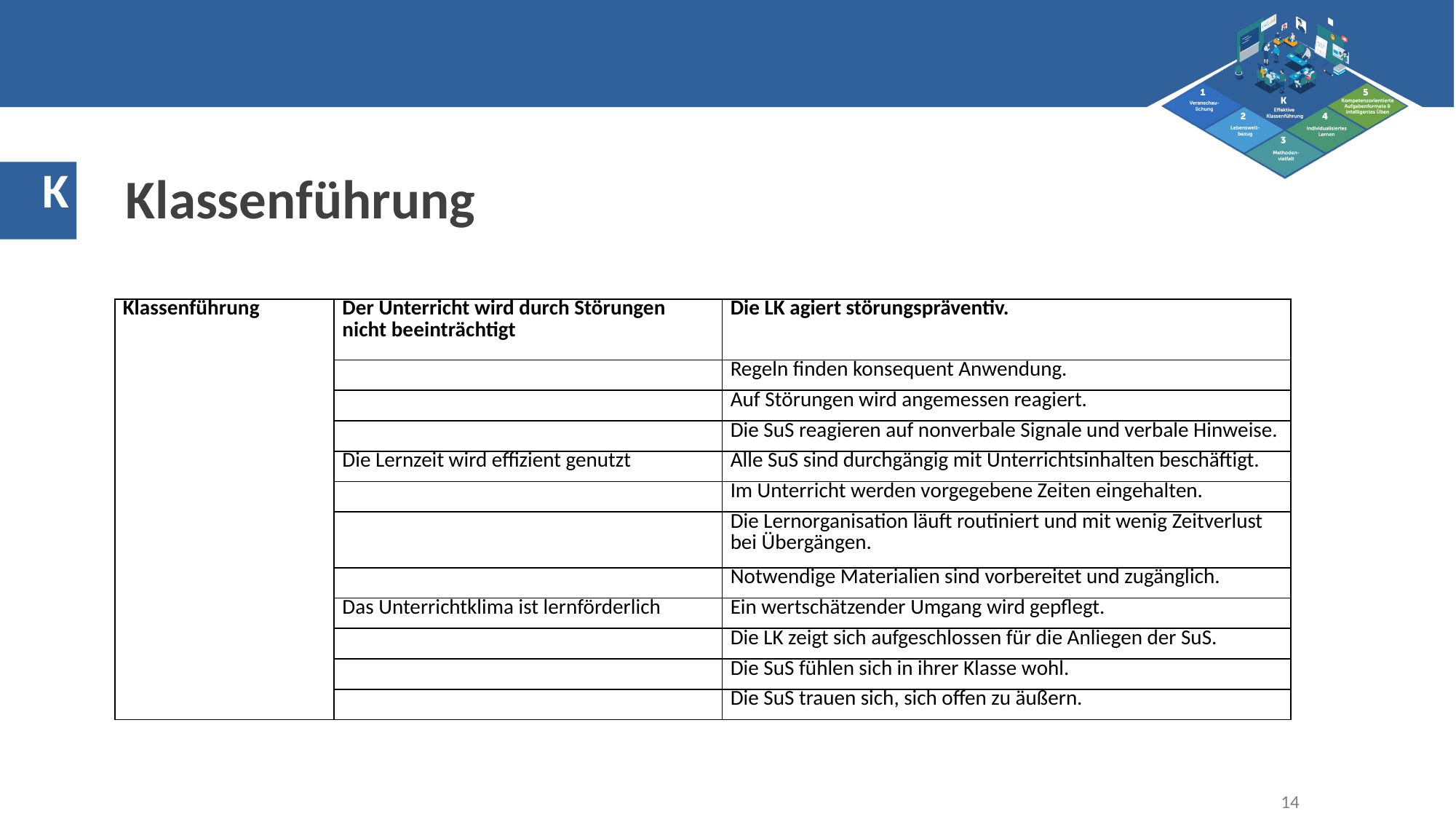

Klassenführung
| Klassenführung | Der Unterricht wird durch Störungen nicht beeinträchtigt | Die LK agiert störungspräventiv. |
| --- | --- | --- |
|  |  | Regeln finden konsequent Anwendung. |
|  |  | Auf Störungen wird angemessen reagiert. |
|  |  | Die SuS reagieren auf nonverbale Signale und verbale Hinweise. |
|  | Die Lernzeit wird effizient genutzt | Alle SuS sind durchgängig mit Unterrichtsinhalten beschäftigt. |
|  |  | Im Unterricht werden vorgegebene Zeiten eingehalten. |
|  |  | Die Lernorganisation läuft routiniert und mit wenig Zeitverlust bei Übergängen. |
|  |  | Notwendige Materialien sind vorbereitet und zugänglich. |
|  | Das Unterrichtklima ist lernförderlich | Ein wertschätzender Umgang wird gepflegt. |
|  |  | Die LK zeigt sich aufgeschlossen für die Anliegen der SuS. |
|  |  | Die SuS fühlen sich in ihrer Klasse wohl. |
|  |  | Die SuS trauen sich, sich offen zu äußern. |
14